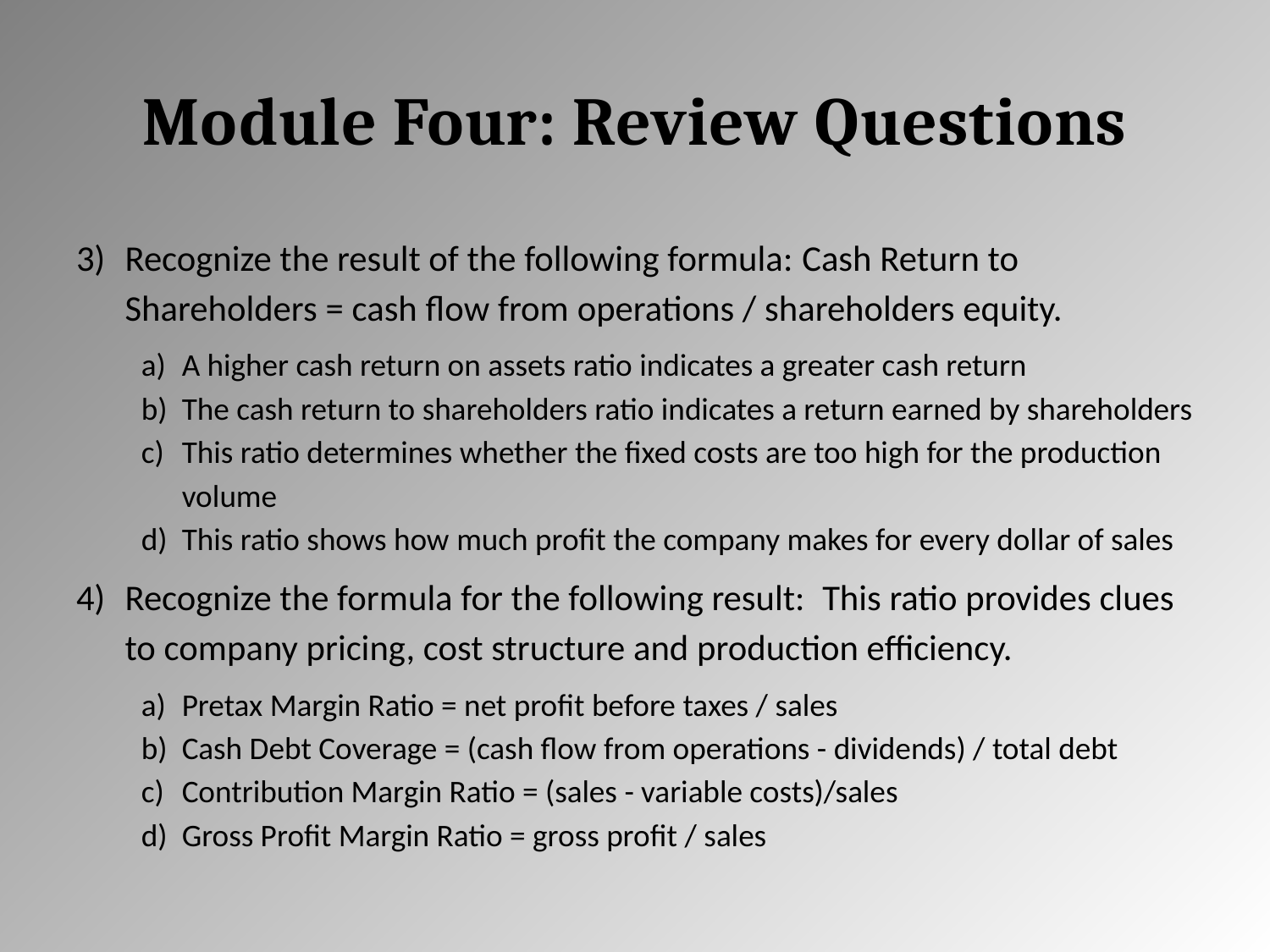

# Module Four: Review Questions
Recognize the result of the following formula: Cash Return to Shareholders = cash flow from operations / shareholders equity.
A higher cash return on assets ratio indicates a greater cash return
The cash return to shareholders ratio indicates a return earned by shareholders
This ratio determines whether the fixed costs are too high for the production volume
This ratio shows how much profit the company makes for every dollar of sales
Recognize the formula for the following result:  This ratio provides clues to company pricing, cost structure and production efficiency.
Pretax Margin Ratio = net profit before taxes / sales
Cash Debt Coverage = (cash flow from operations - dividends) / total debt
Contribution Margin Ratio = (sales - variable costs)/sales
Gross Profit Margin Ratio = gross profit / sales